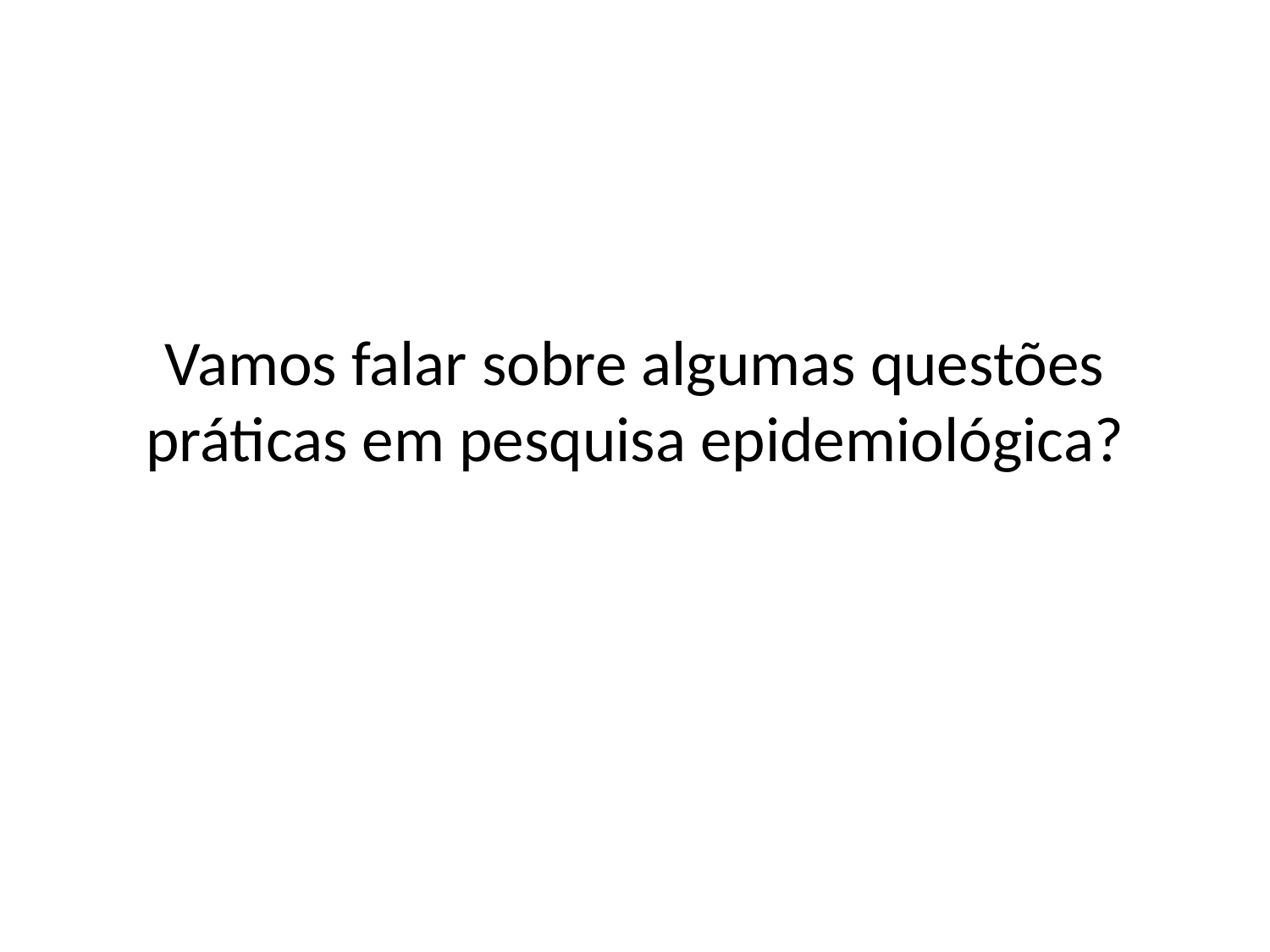

# Vamos falar sobre algumas questões práticas em pesquisa epidemiológica?